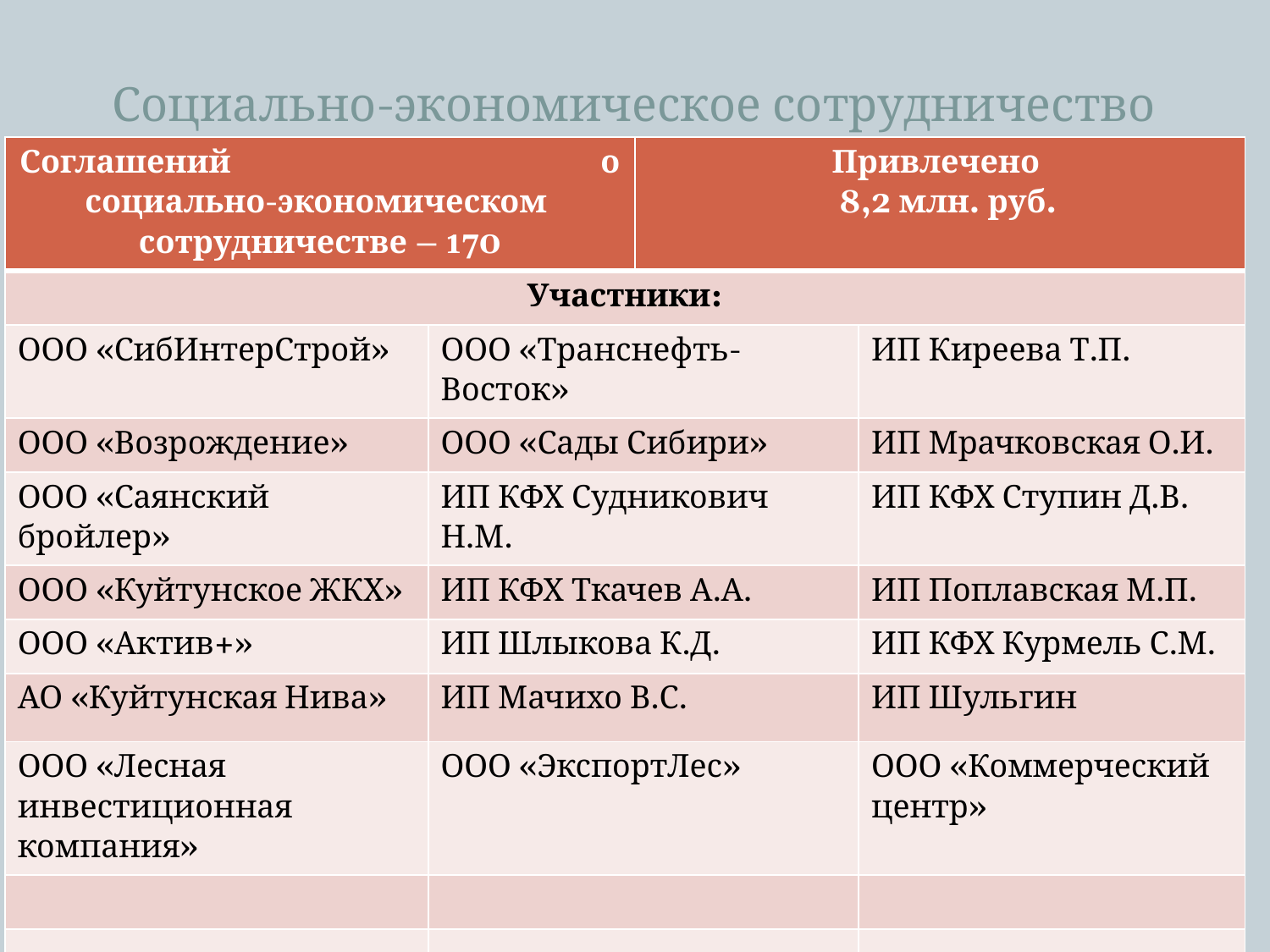

# Социально-экономическое сотрудничество
| Соглашений о социально-экономическом сотрудничестве – 170 |  | Привлечено 8,2 млн. руб. |  |
| --- | --- | --- | --- |
| Участники: |  |  |  |
| ООО «СибИнтерСтрой» | ООО «Транснефть-Восток» |  | ИП Киреева Т.П. |
| ООО «Возрождение» | ООО «Сады Сибири» |  | ИП Мрачковская О.И. |
| ООО «Саянский бройлер» | ИП КФХ Судникович Н.М. |  | ИП КФХ Ступин Д.В. |
| ООО «Куйтунское ЖКХ» | ИП КФХ Ткачев А.А. |  | ИП Поплавская М.П. |
| ООО «Актив+» | ИП Шлыкова К.Д. |  | ИП КФХ Курмель С.М. |
| АО «Куйтунская Нива» | ИП Мачихо В.С. |  | ИП Шульгин |
| ООО «Лесная инвестиционная компания» | ООО «ЭкспортЛес» |  | ООО «Коммерческий центр» |
|  |  |  |  |
|  |  |  |  |